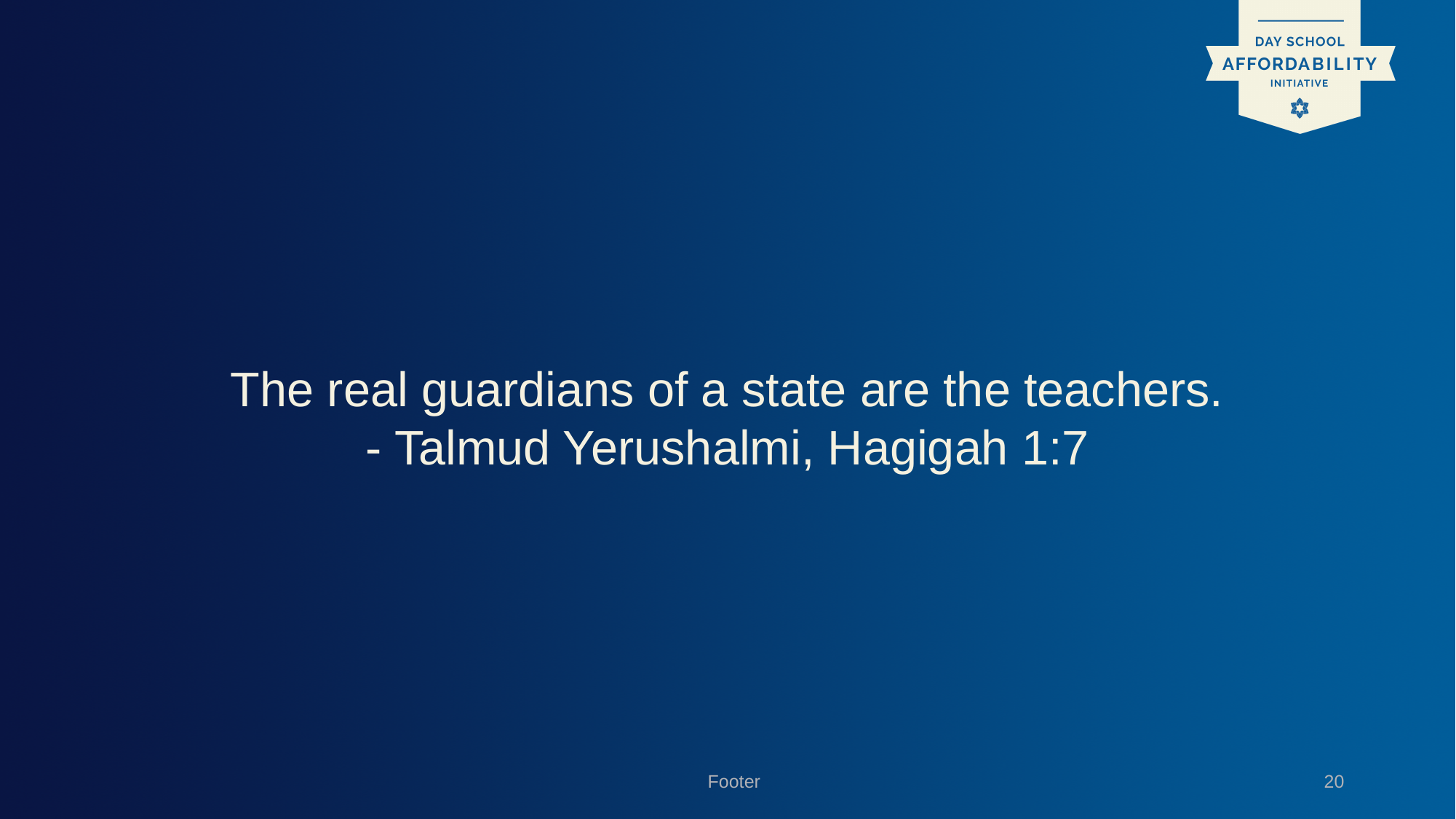

# The real guardians of a state are the teachers. - Talmud Yerushalmi, Hagigah 1:7
Footer
20